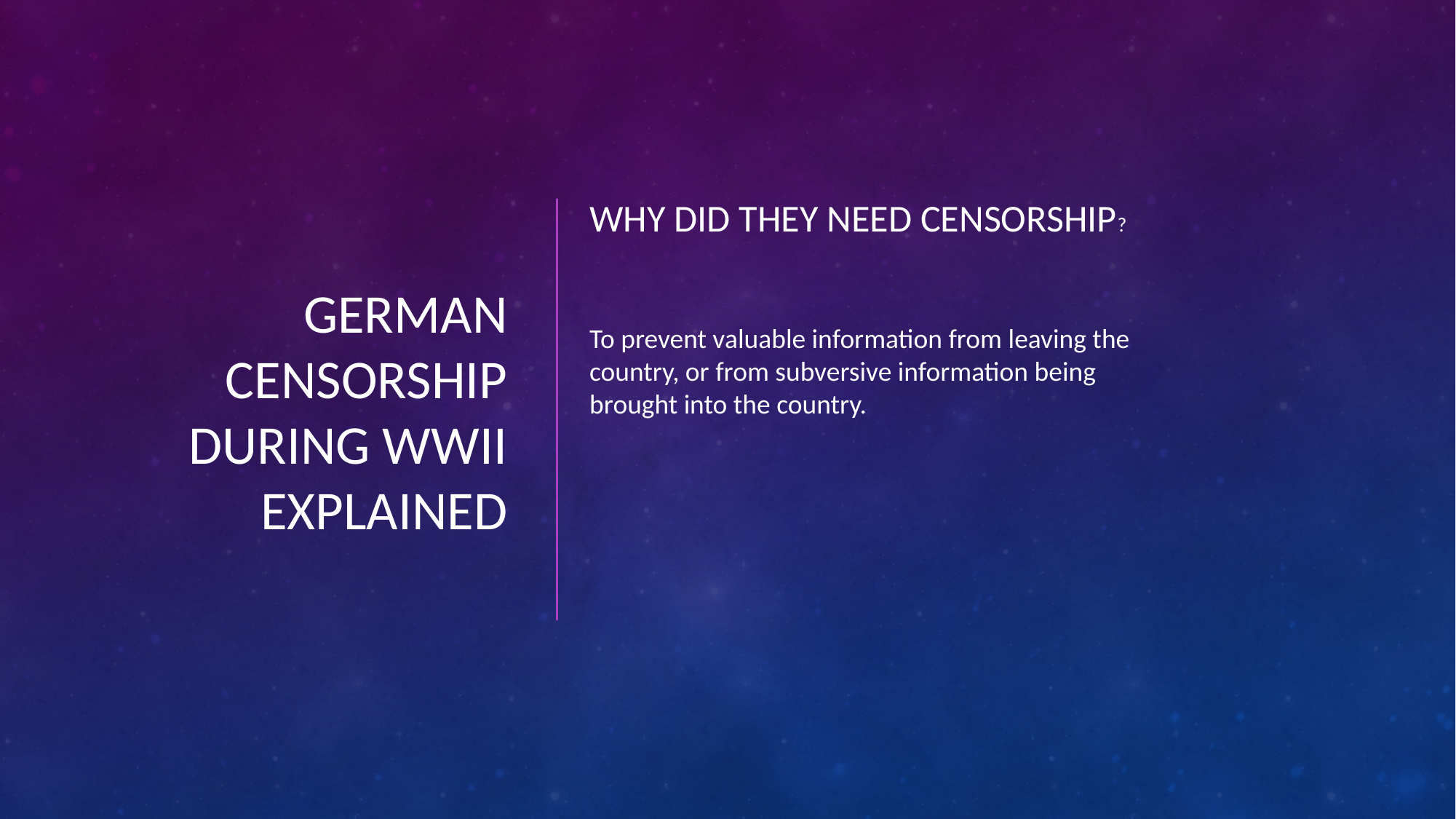

# German Censorship During WWII Explained
Why did they need censorship?

To prevent valuable information from leaving the country, or from subversive information being brought into the country.